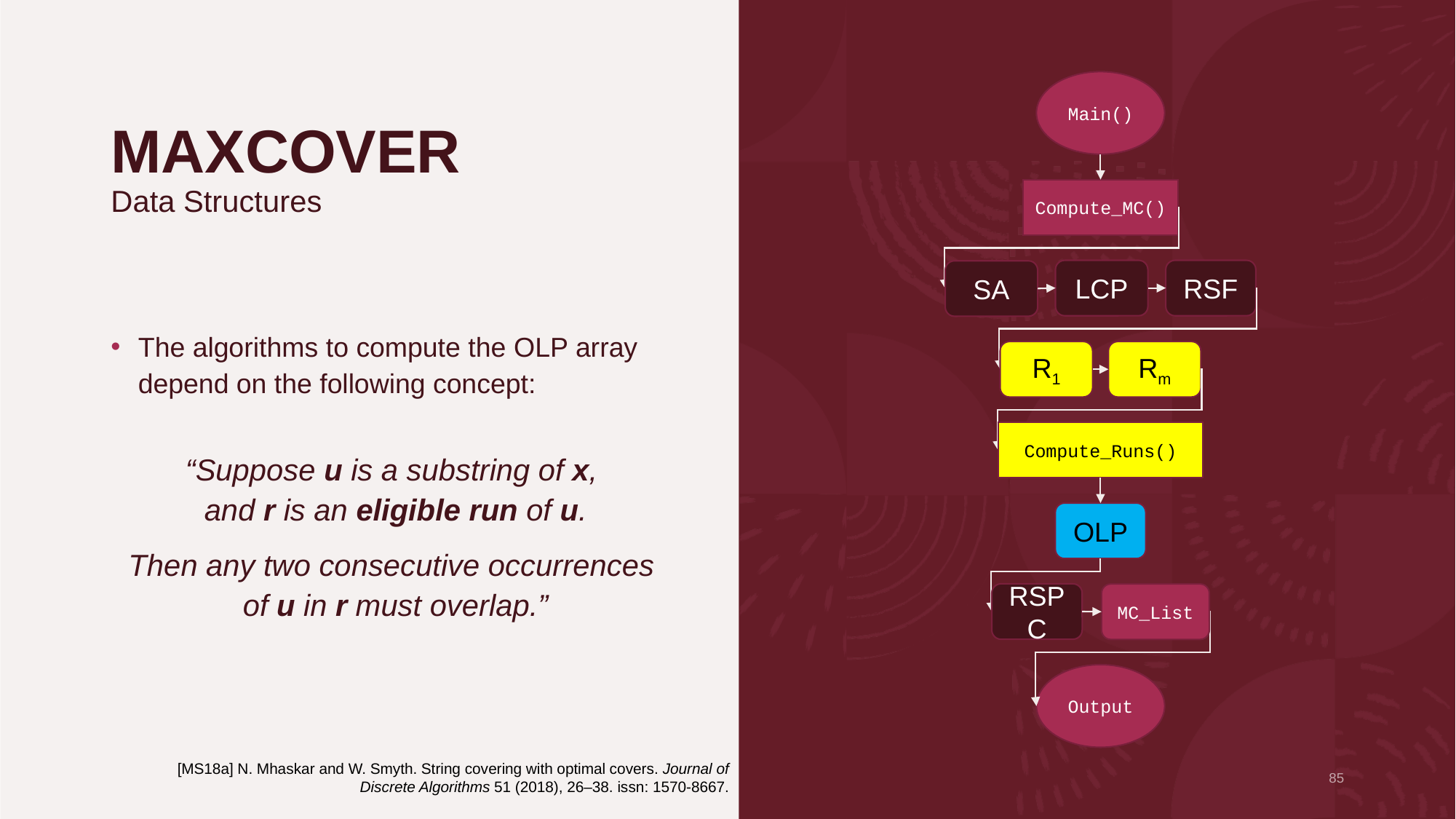

# MAXCOVER Data Structures
Main()
Compute_MC()
LCP
RSF
SA
R1
Rm
Compute_Runs()
OLP
RSPC
MC_List
Output
The algorithms to compute the OLP array depend on the following concept:
“Suppose u is a substring of x,
and r is an eligible run of u.
Then any two consecutive occurrences
of u in r must overlap.”
[MS18a] N. Mhaskar and W. Smyth. String covering with optimal covers. Journal of
Discrete Algorithms 51 (2018), 26–38. issn: 1570-8667.
85